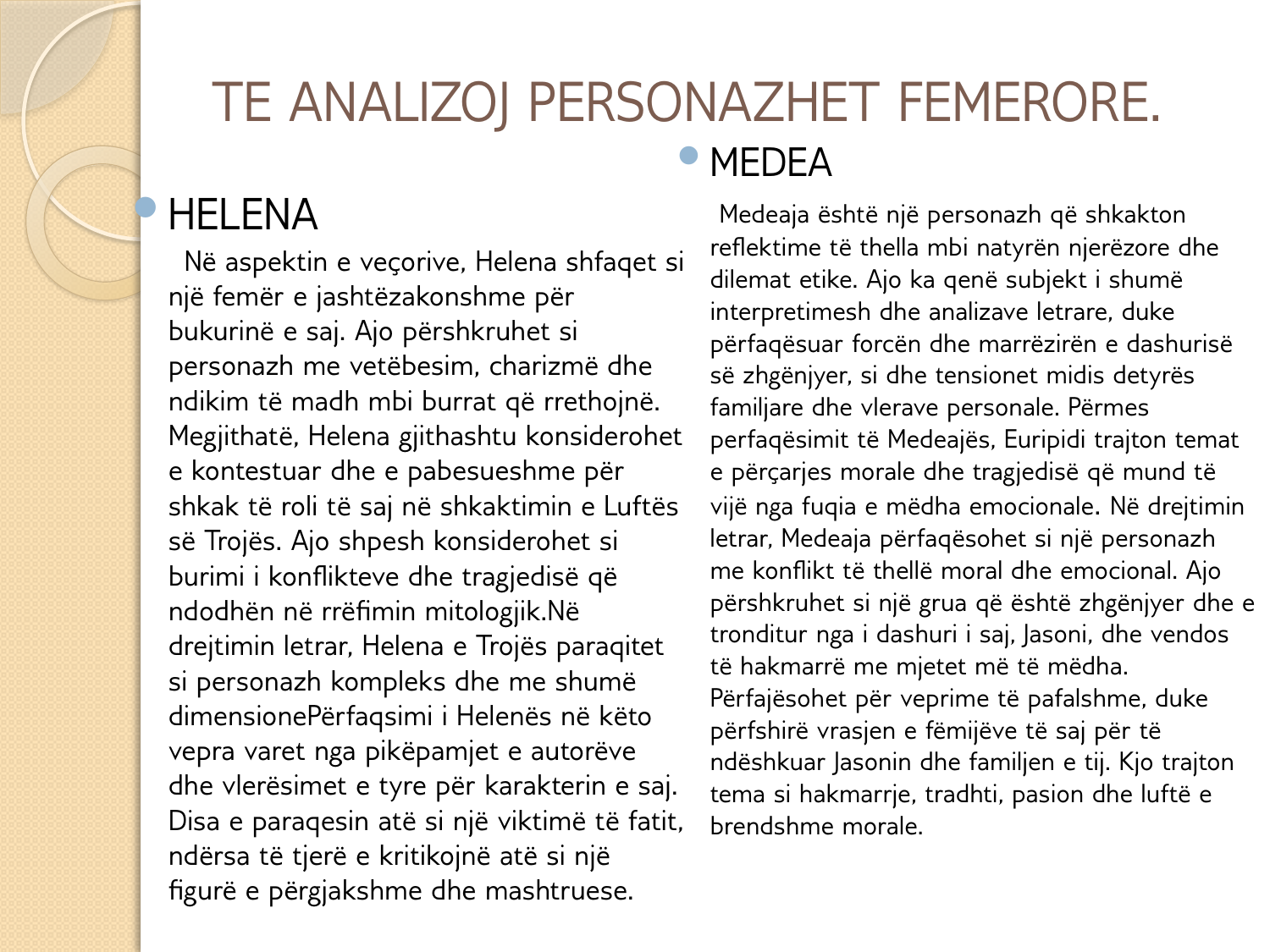

# TE ANALIZOJ PERSONAZHET FEMERORE.
MEDEA
    Medeaja është një personazh që shkakton reflektime të thella mbi natyrën njerëzore dhe dilemat etike. Ajo ka qenë subjekt i shumë interpretimesh dhe analizave letrare, duke përfaqësuar forcën dhe marrëzirën e dashurisë së zhgënjyer, si dhe tensionet midis detyrës familjare dhe vlerave personale. Përmes perfaqësimit të Medeajës, Euripidi trajton temat e përçarjes morale dhe tragjedisë që mund të vijë nga fuqia e mëdha emocionale. Në drejtimin letrar, Medeaja përfaqësohet si një personazh me konflikt të thellë moral dhe emocional. Ajo përshkruhet si një grua që është zhgënjyer dhe e tronditur nga i dashuri i saj, Jasoni, dhe vendos të hakmarrë me mjetet më të mëdha. Përfajësohet për veprime të pafalshme, duke përfshirë vrasjen e fëmijëve të saj për të ndëshkuar Jasonin dhe familjen e tij. Kjo trajton tema si hakmarrje, tradhti, pasion dhe luftë e brendshme morale.
HELENA
      Në aspektin e veçorive, Helena shfaqet si një femër e jashtëzakonshme për bukurinë e saj. Ajo përshkruhet si personazh me vetëbesim, charizmë dhe ndikim të madh mbi burrat që rrethojnë. Megjithatë, Helena gjithashtu konsiderohet e kontestuar dhe e pabesueshme për shkak të roli të saj në shkaktimin e Luftës së Trojës. Ajo shpesh konsiderohet si burimi i konflikteve dhe tragjedisë që ndodhën në rrëfimin mitologjik.Në drejtimin letrar, Helena e Trojës paraqitet si personazh kompleks dhe me shumë dimensionePërfaqsimi i Helenës në këto vepra varet nga pikëpamjet e autorëve dhe vlerësimet e tyre për karakterin e saj. Disa e paraqesin atë si një viktimë të fatit, ndërsa të tjerë e kritikojnë atë si një figurë e përgjakshme dhe mashtruese.